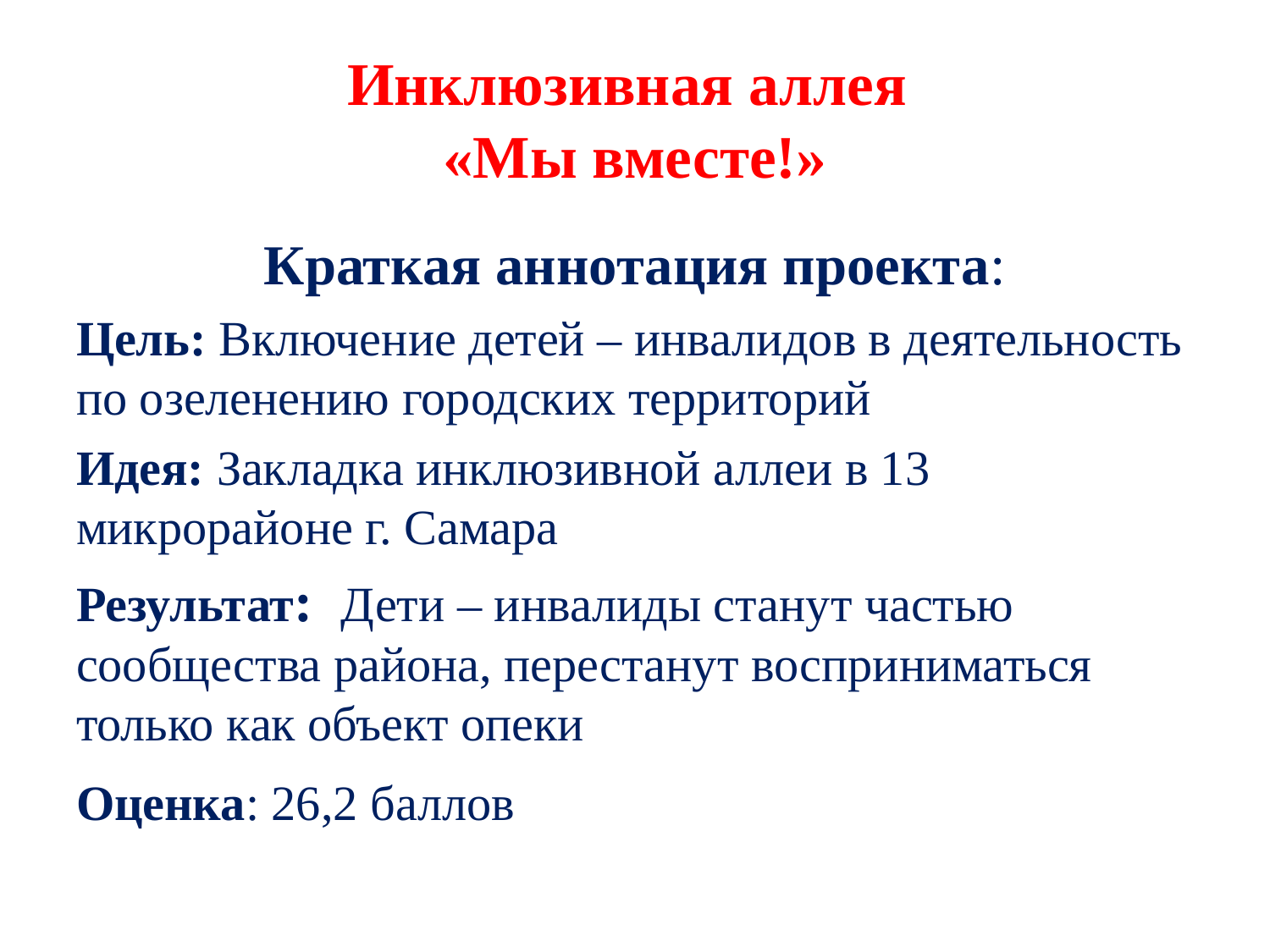

# Инклюзивная аллея «Мы вместе!»
Краткая аннотация проекта:
Цель: Включение детей – инвалидов в деятельность по озеленению городских территорий
Идея: Закладка инклюзивной аллеи в 13 микрорайоне г. Самара
Результат:  Дети – инвалиды станут частью сообщества района, перестанут восприниматься только как объект опеки
Оценка: 26,2 баллов